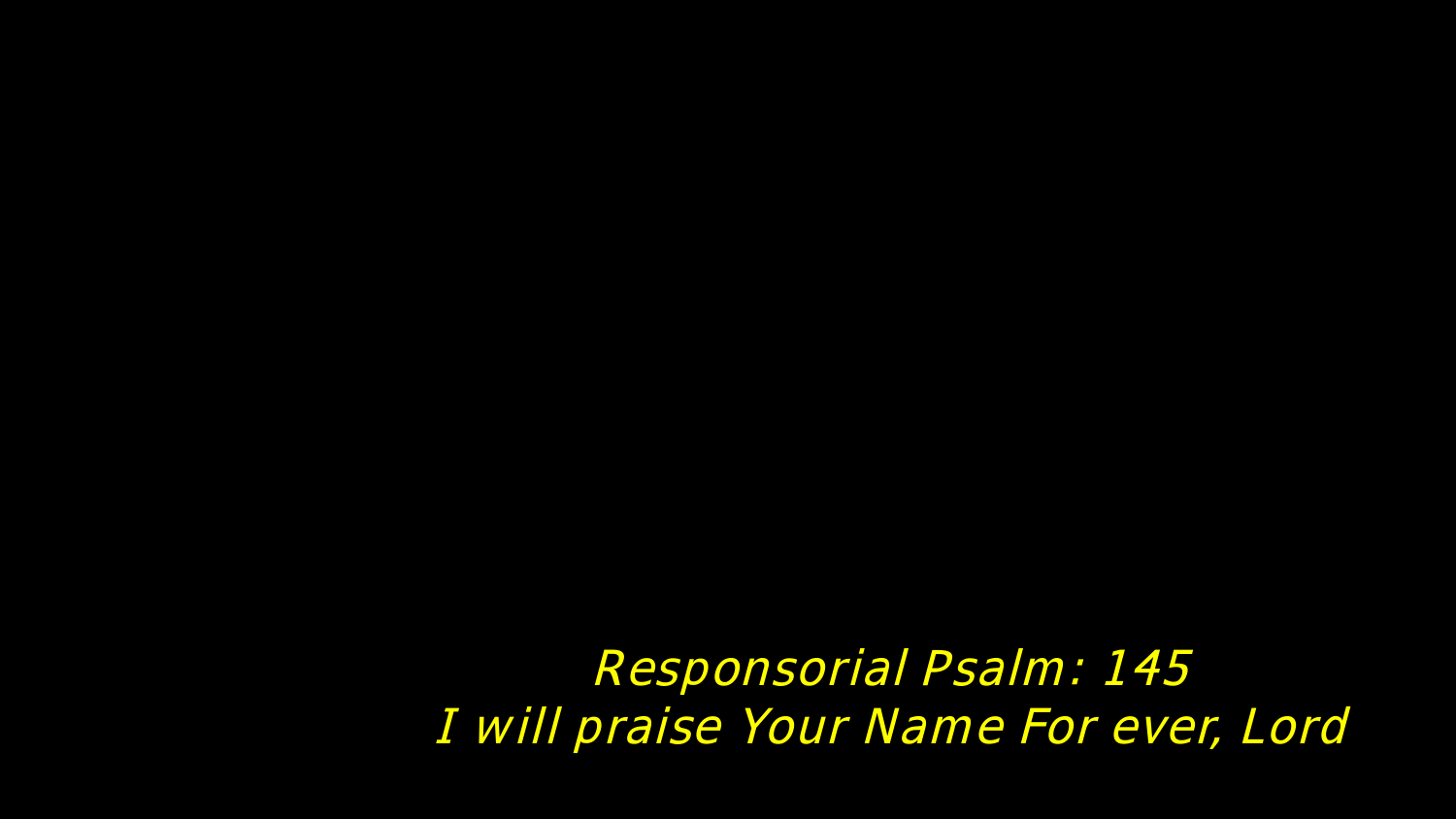

# Responsorial Psalm: 145 I will praise Your Name For ever, Lord